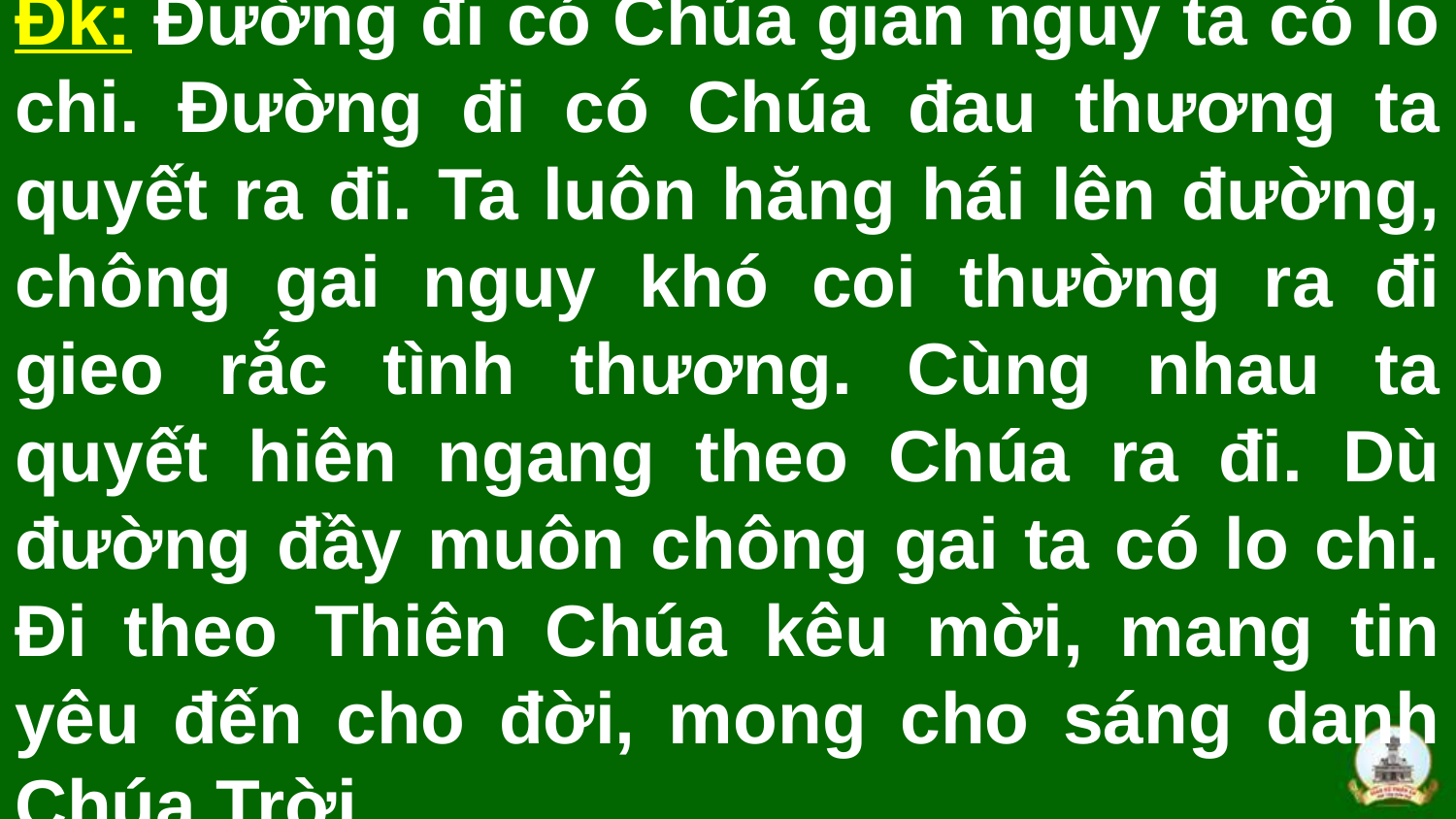

# Đk: Đường đi có Chúa gian nguy ta có lo chi. Đường đi có Chúa đau thương ta quyết ra đi. Ta luôn hăng hái lên đường, chông gai nguy khó coi thường ra đi gieo rắc tình thương. Cùng nhau ta quyết hiên ngang theo Chúa ra đi. Dù đường đầy muôn chông gai ta có lo chi. Đi theo Thiên Chúa kêu mời, mang tin yêu đến cho đời, mong cho sáng danh Chúa Trời.